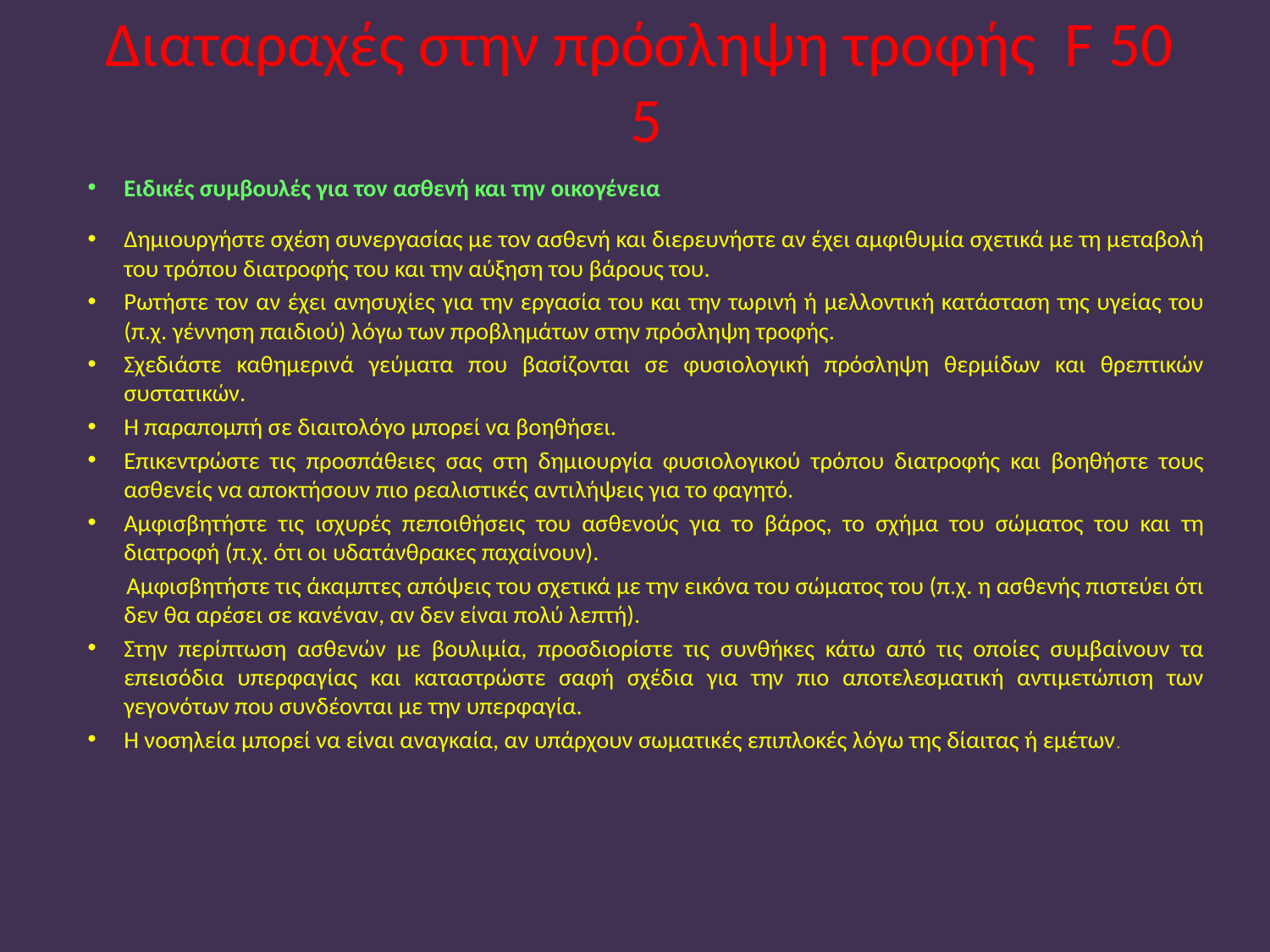

# Διαταραχές στην πρόσληψη τροφής  F 50  5
Ειδικές συμβουλές για τον ασθενή και την οικογένεια

Δημιουργήστε σχέση συνεργασίας με τον ασθενή και διερευνήστε αν έχει αμφιθυμία σχετικά με τη μεταβολή του τρόπου διατροφής του και την αύξηση του βάρους του.
Ρωτήστε τον αν έχει ανησυχίες για την εργασία του και την τωρινή ή μελλοντική κατάσταση της υγείας του (π.χ. γέννηση παιδιού) λόγω των προβλημάτων στην πρόσληψη τροφής.
Σχεδιάστε καθημερινά γεύματα που βασίζονται σε φυσιολογική πρόσληψη θερμίδων και θρεπτικών συστατικών.
Η παραπομπή σε διαιτολόγο μπορεί να βοηθήσει.
Επικεντρώστε τις προσπάθειες σας στη δημιουργία φυσιολογικού τρόπου διατροφής και βοηθήστε τους ασθενείς να αποκτήσουν πιο ρεαλιστικές αντιλήψεις για το φαγητό.
Αμφισβητήστε τις ισχυρές πεποιθήσεις του ασθενούς για το βάρος, το σχήμα του σώματος του και τη διατροφή (π.χ. ότι οι υδατάνθρακες παχαίνουν).
       Αμφισβητήστε τις άκαμπτες απόψεις του σχετικά με την εικόνα του σώματος του (π.χ. η ασθενής πιστεύει ότι δεν θα αρέσει σε κανέναν, αν δεν είναι πολύ λεπτή).
Στην περίπτωση ασθενών με βουλιμία, προσδιορίστε τις συνθήκες κάτω από τις οποίες συμβαίνουν τα επεισόδια υπερφαγίας και καταστρώστε σαφή σχέδια για την πιο αποτελεσματική αντιμετώπιση των γεγονότων που συνδέονται με την υπερφαγία.
Η νοσηλεία μπορεί να είναι αναγκαία, αν υπάρχουν σωματικές επιπλοκές λόγω της δίαιτας ή εμέτων.